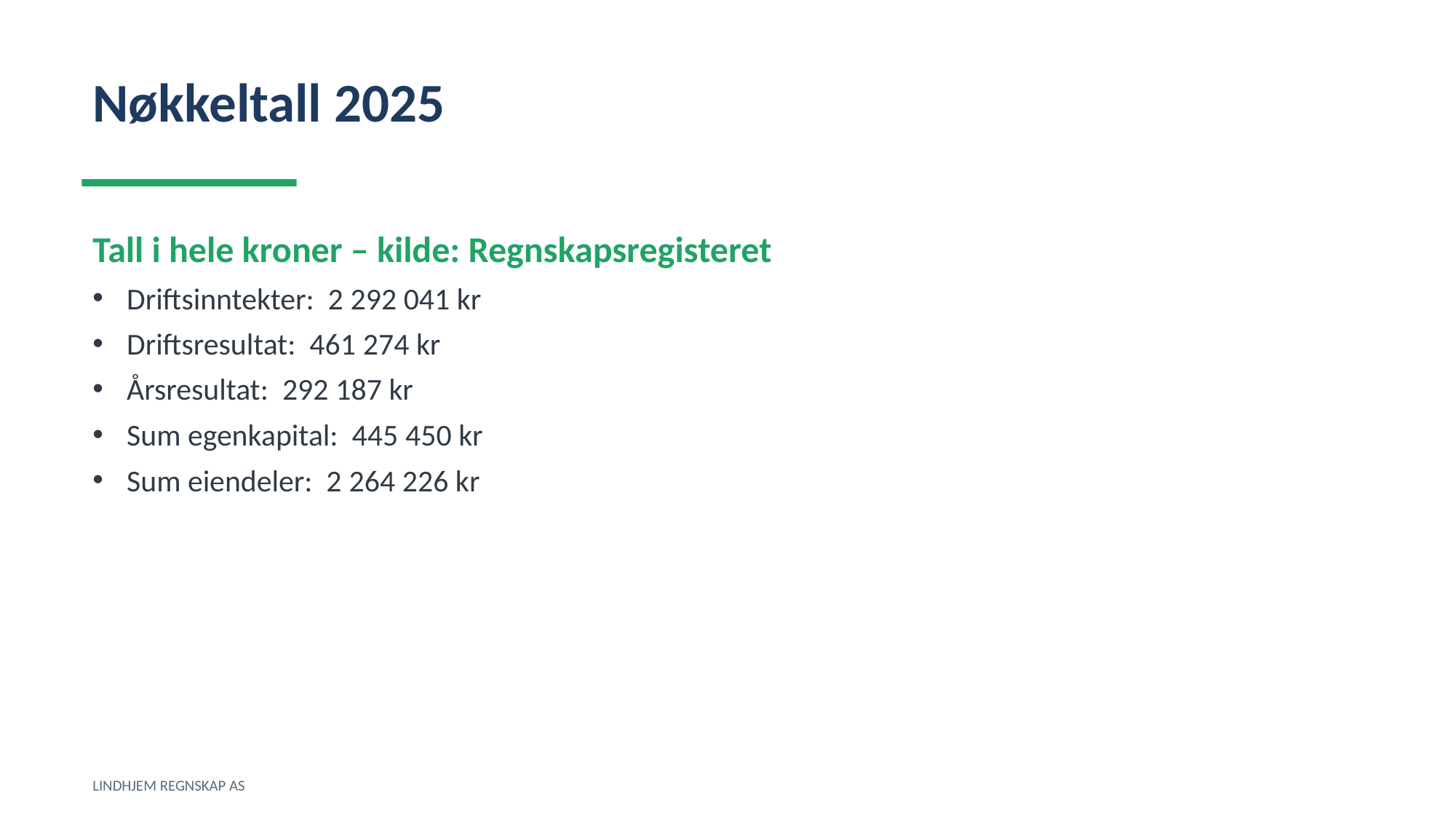

Nøkkeltall 2025

Tall i hele kroner – kilde: Regnskapsregisteret
Driftsinntekter:  2 292 041 kr
Driftsresultat:  461 274 kr
Årsresultat:  292 187 kr
Sum egenkapital:  445 450 kr
Sum eiendeler:  2 264 226 kr
LINDHJEM REGNSKAP AS